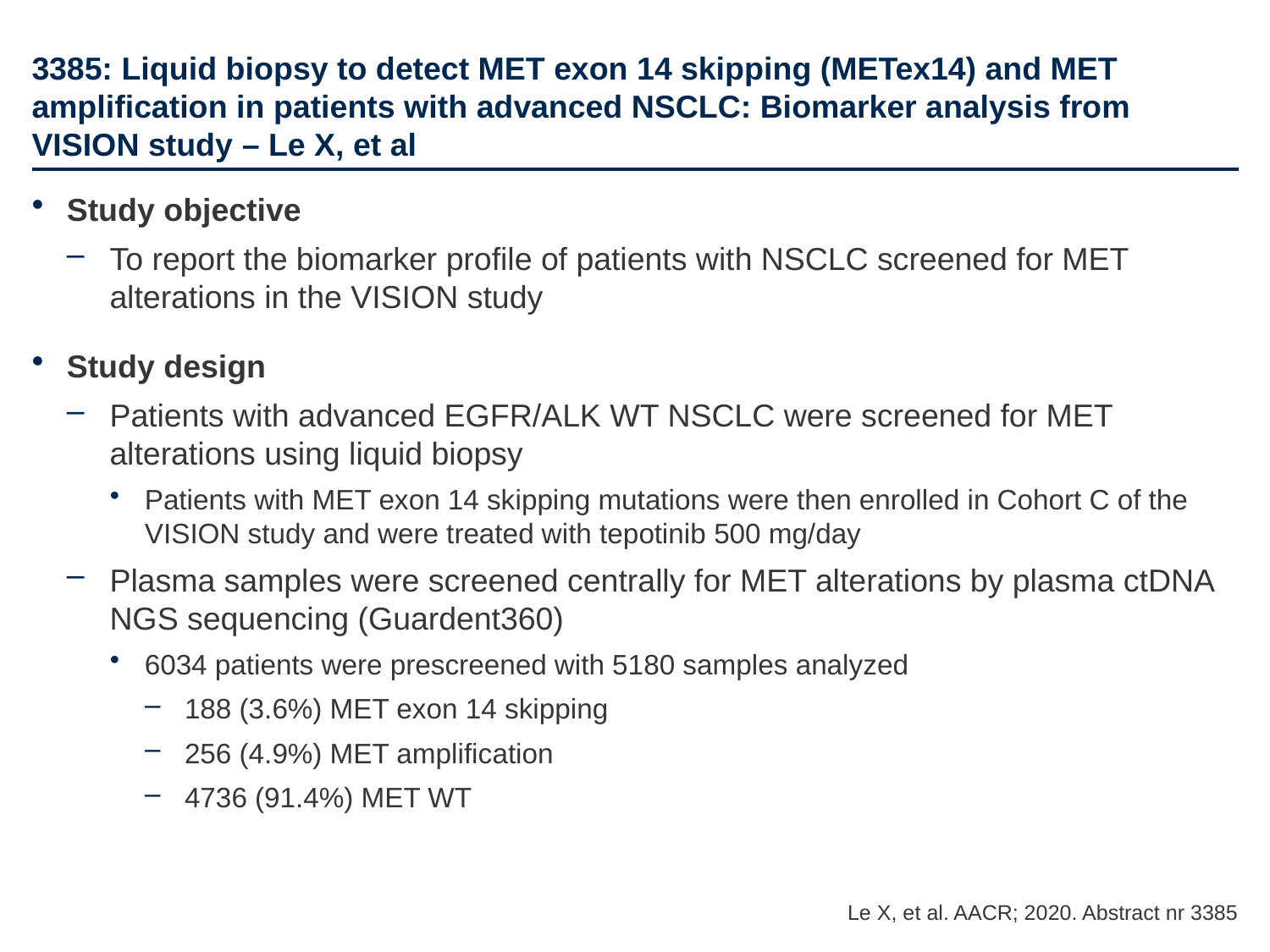

# 3385: Liquid biopsy to detect MET exon 14 skipping (METex14) and MET amplification in patients with advanced NSCLC: Biomarker analysis from VISION study – Le X, et al
Study objective
To report the biomarker profile of patients with NSCLC screened for MET alterations in the VISION study
Study design
Patients with advanced EGFR/ALK WT NSCLC were screened for MET alterations using liquid biopsy
Patients with MET exon 14 skipping mutations were then enrolled in Cohort C of the VISION study and were treated with tepotinib 500 mg/day
Plasma samples were screened centrally for MET alterations by plasma ctDNA NGS sequencing (Guardent360)
6034 patients were prescreened with 5180 samples analyzed
188 (3.6%) MET exon 14 skipping
256 (4.9%) MET amplification
4736 (91.4%) MET WT
Le X, et al. AACR; 2020. Abstract nr 3385